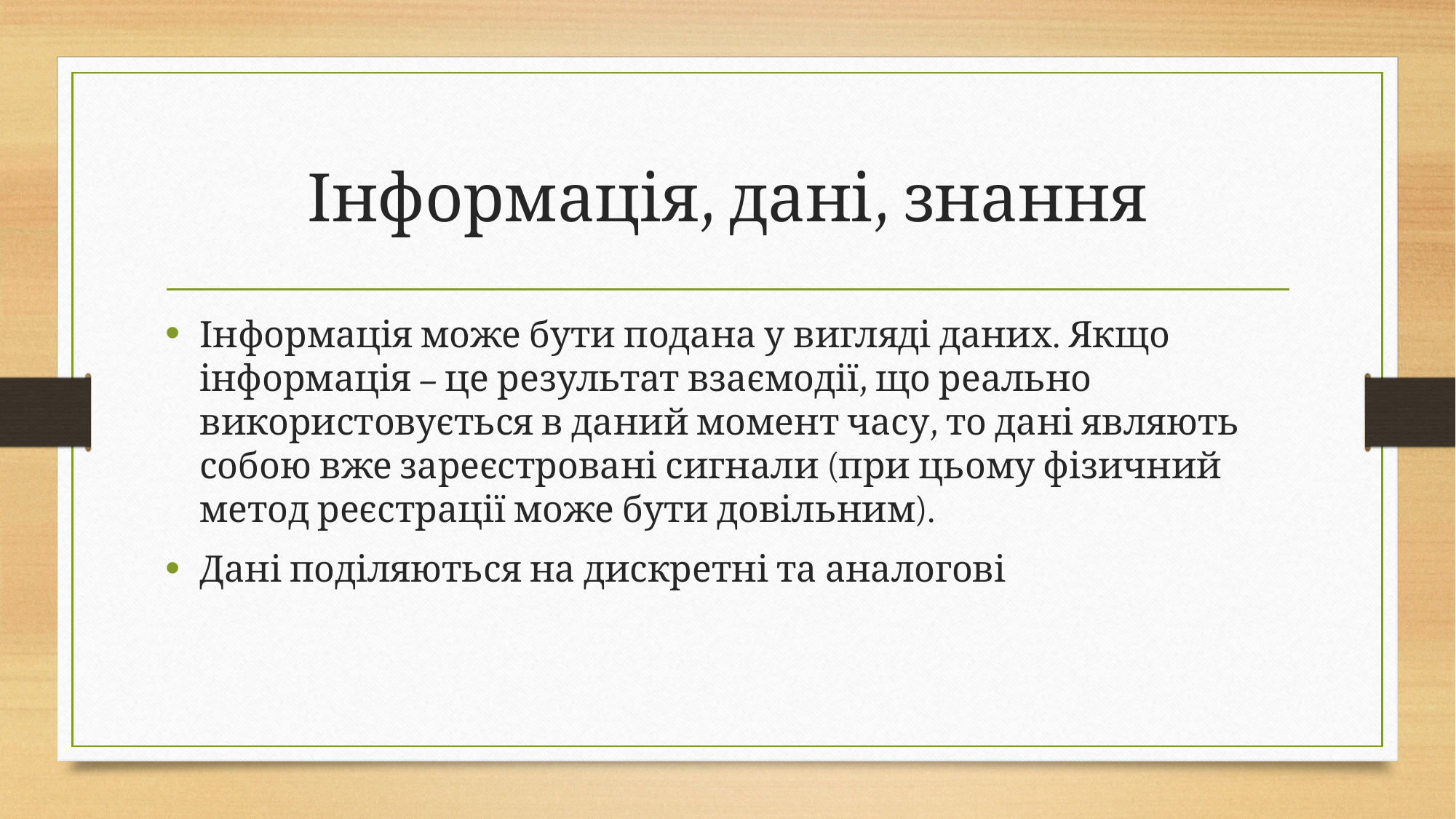

# Інформація, дані, знання
Інформація може бути подана у вигляді даних. Якщо інформація – це результат взаємодії, що реально використовується в даний момент часу, то дані являють собою вже зареєстровані сигнали (при цьому фізичний метод реєстрації може бути довільним).
Дані поділяються на дискретні та аналогові